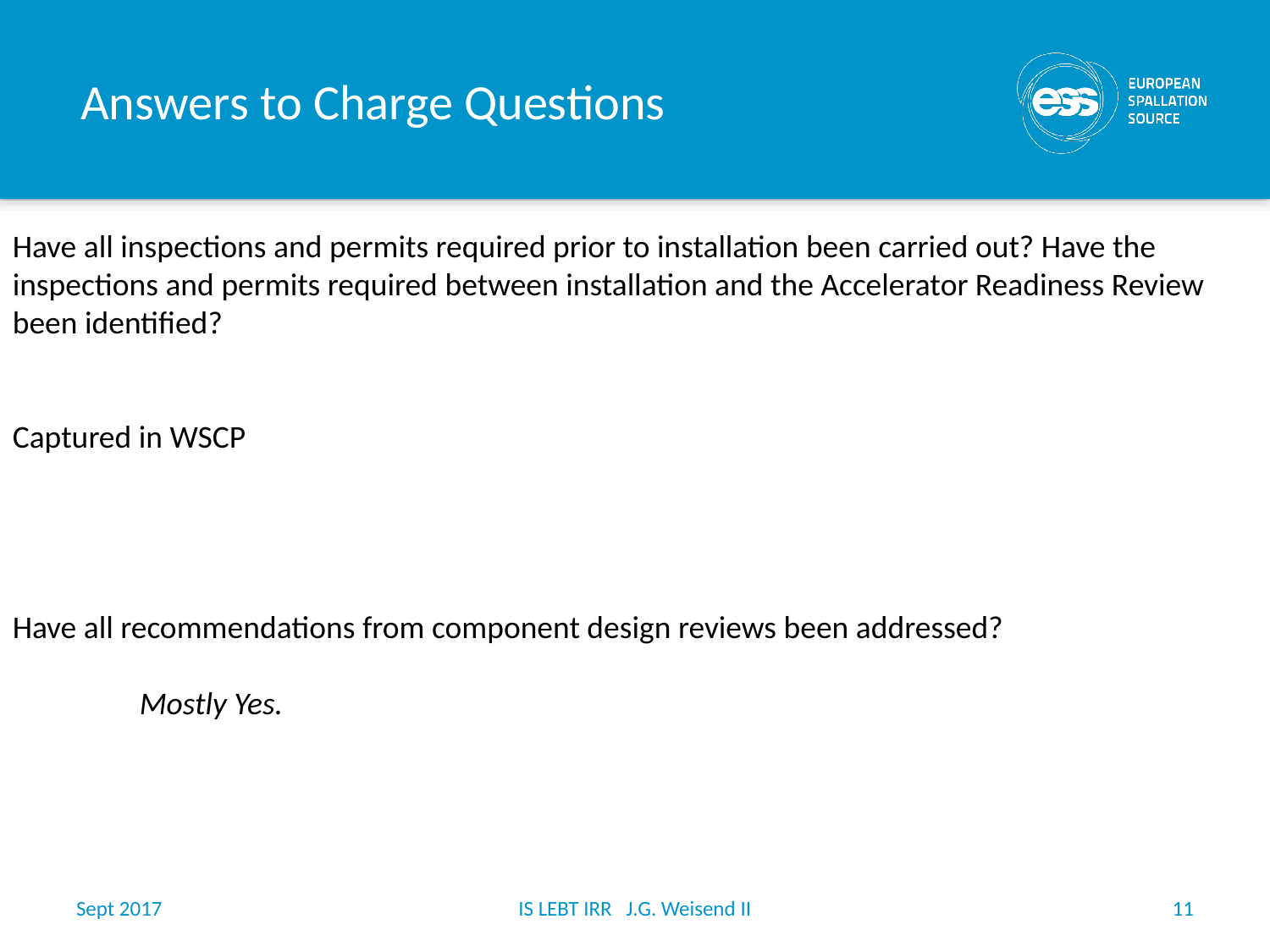

# Answers to Charge Questions
Have all inspections and permits required prior to installation been carried out? Have the inspections and permits required between installation and the Accelerator Readiness Review been identified?

Captured in WSCP

Have all recommendations from component design reviews been addressed?

	Mostly Yes.

Sept 2017
IS LEBT IRR   J.G. Weisend II
11